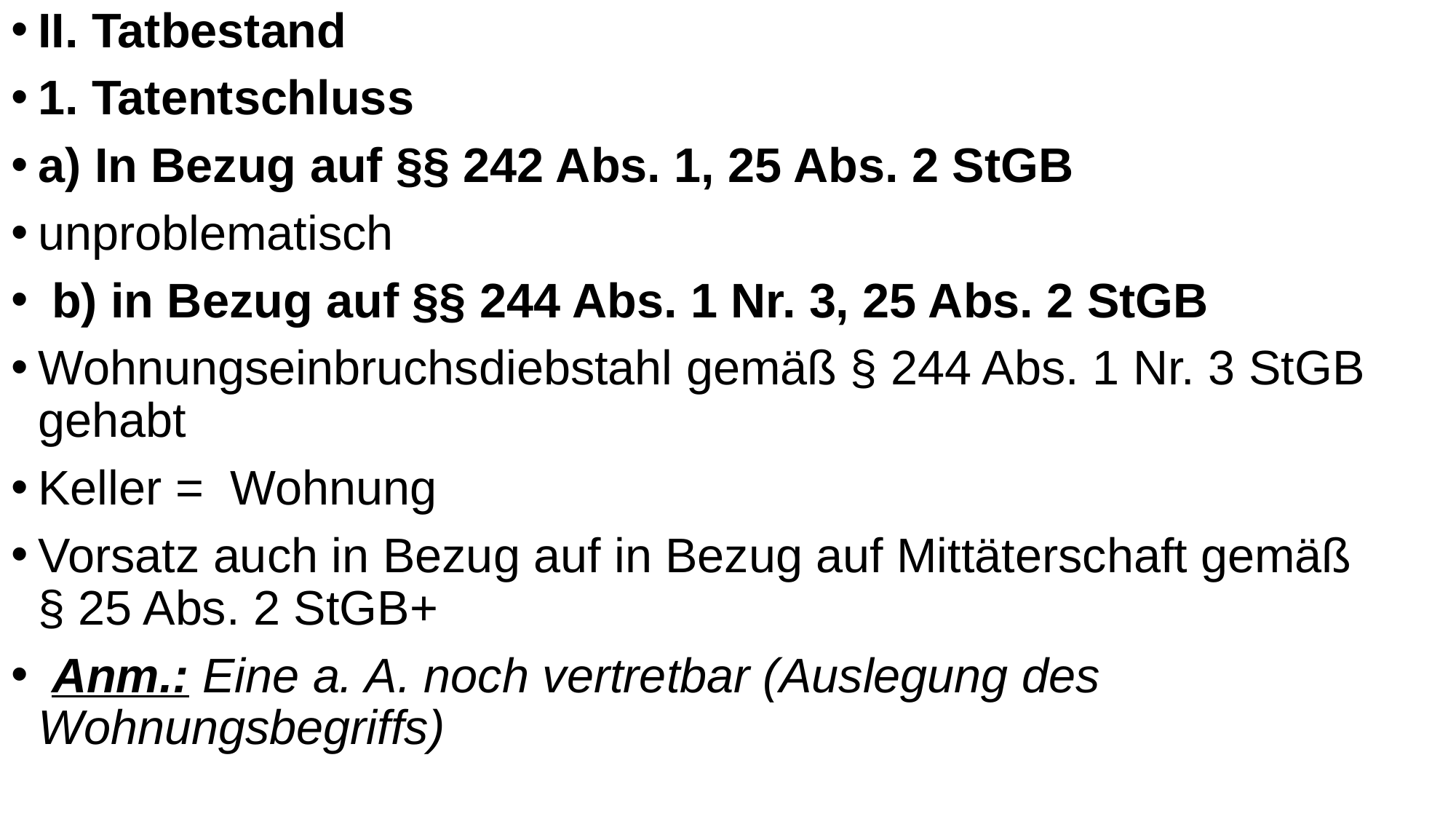

II. Tatbestand
1. Tatentschluss
a) In Bezug auf §§ 242 Abs. 1, 25 Abs. 2 StGB
unproblematisch
 b) in Bezug auf §§ 244 Abs. 1 Nr. 3, 25 Abs. 2 StGB
Wohnungseinbruchsdiebstahl gemäß § 244 Abs. 1 Nr. 3 StGB gehabt
Keller =  Wohnung
Vorsatz auch in Bezug auf in Bezug auf Mittäterschaft gemäß
§ 25 Abs. 2 StGB+
 Anm.: Eine a. A. noch vertretbar (Auslegung des Wohnungsbegriffs)